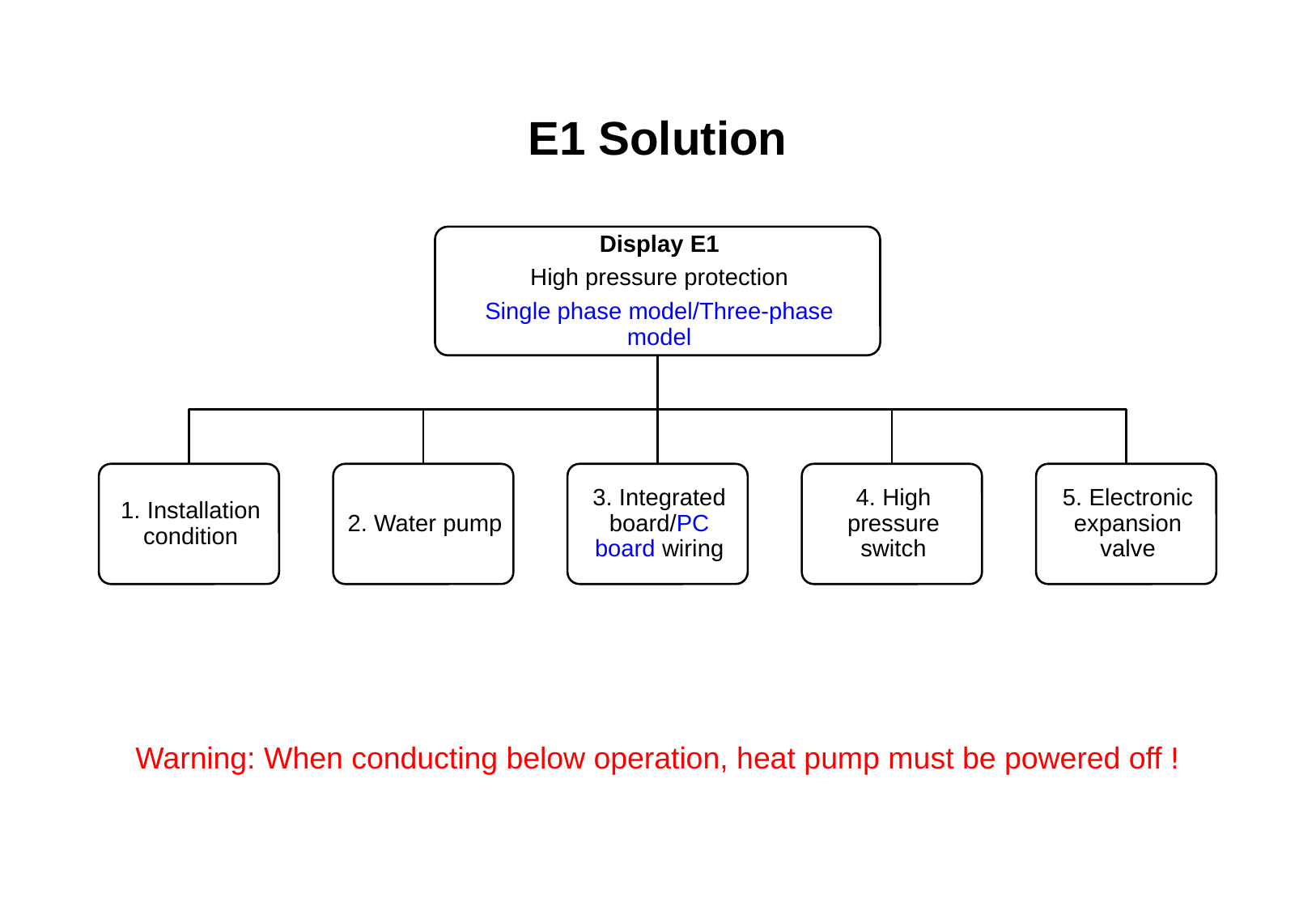

Display E1
High pressure protection
Single phase model/Three-phase model
1. Installation condition
2. Water pump
3. Integrated board/PC board wiring
4. High pressure switch
5. Electronic expansion valve
E1 Solution
Warning: When conducting below operation, heat pump must be powered off !